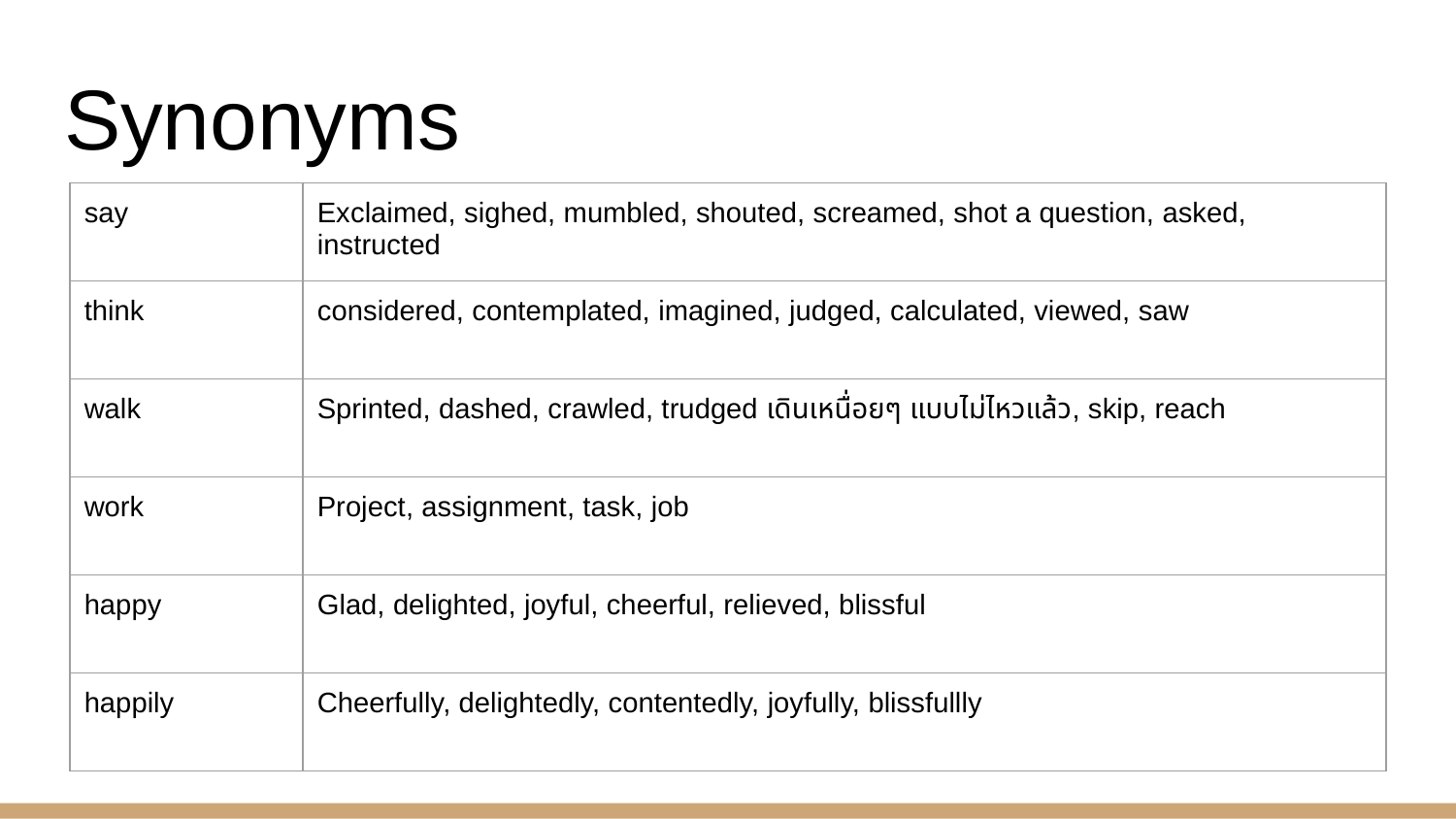

# Synonyms
| say | Exclaimed, sighed, mumbled, shouted, screamed, shot a question, asked, instructed |
| --- | --- |
| think | considered, contemplated, imagined, judged, calculated, viewed, saw |
| walk | Sprinted, dashed, crawled, trudged เดินเหนื่อยๆ แบบไม่ไหวแล้ว, skip, reach |
| work | Project, assignment, task, job |
| happy | Glad, delighted, joyful, cheerful, relieved, blissful |
| happily | Cheerfully, delightedly, contentedly, joyfully, blissfullly |